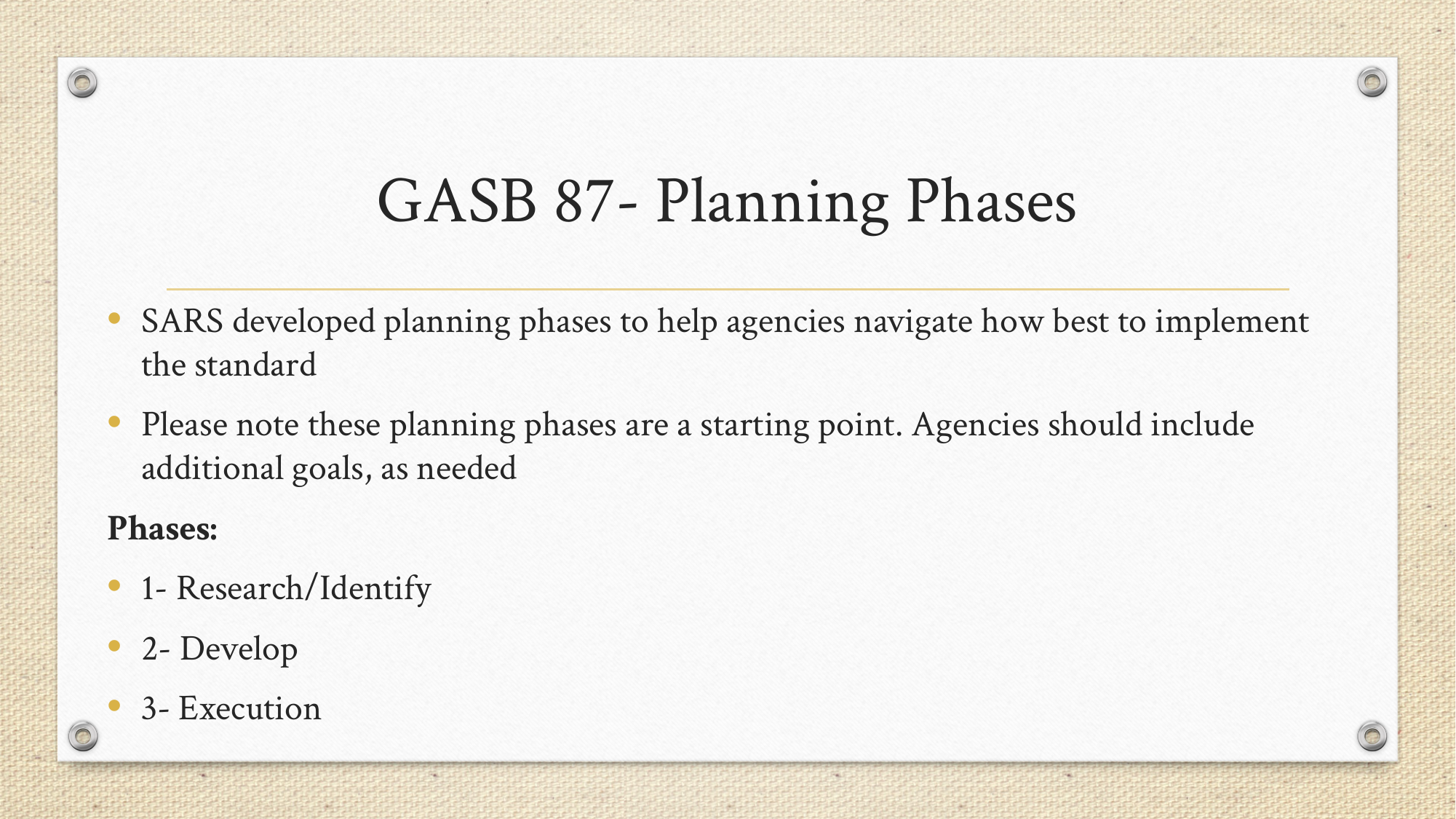

# GASB 87- Planning Phases
SARS developed planning phases to help agencies navigate how best to implement the standard
Please note these planning phases are a starting point. Agencies should include additional goals, as needed
Phases:
1- Research/Identify
2- Develop
3- Execution